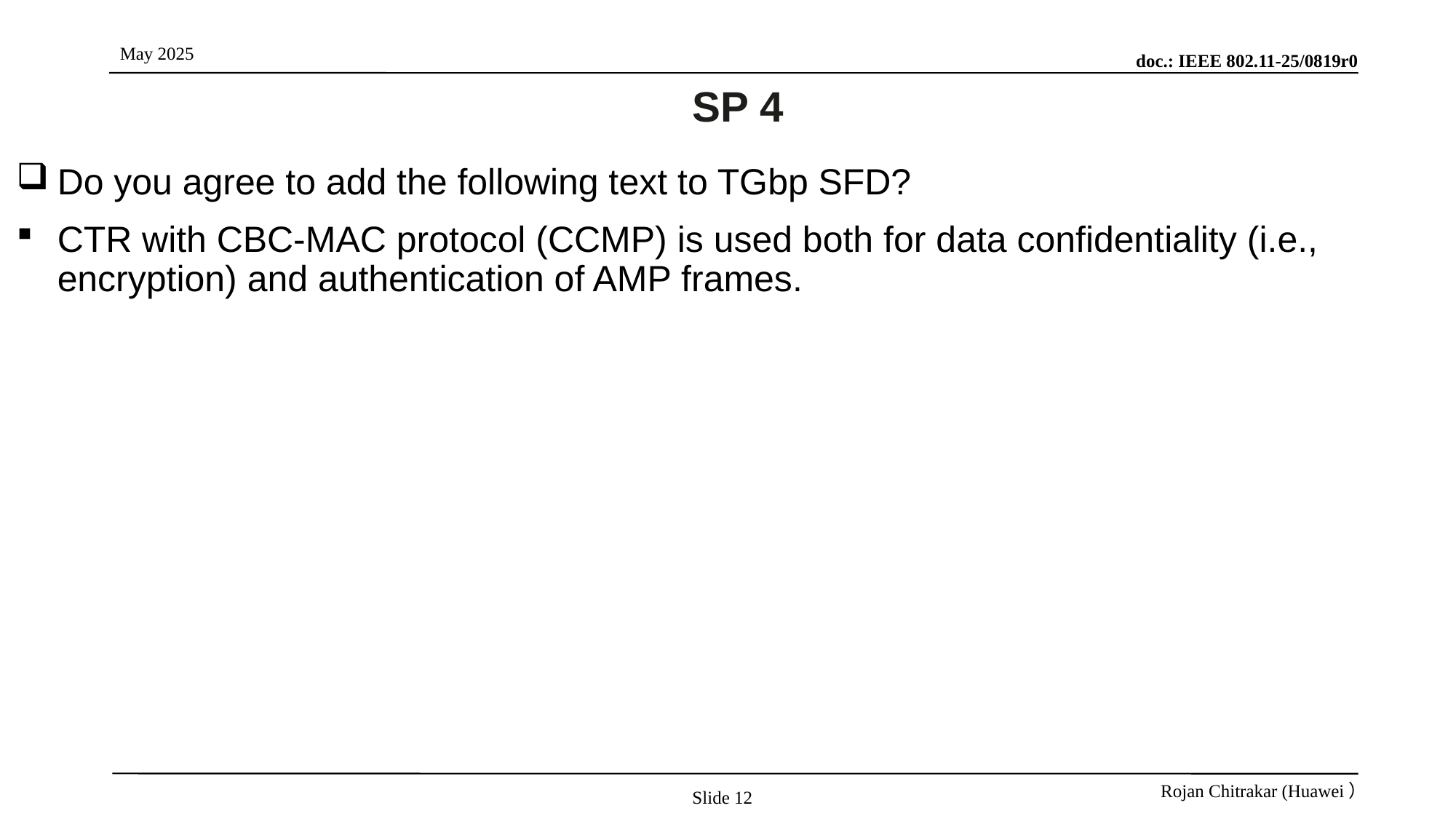

# SP 4
Do you agree to add the following text to TGbp SFD?
CTR with CBC-MAC protocol (CCMP) is used both for data confidentiality (i.e., encryption) and authentication of AMP frames.

Slide 12